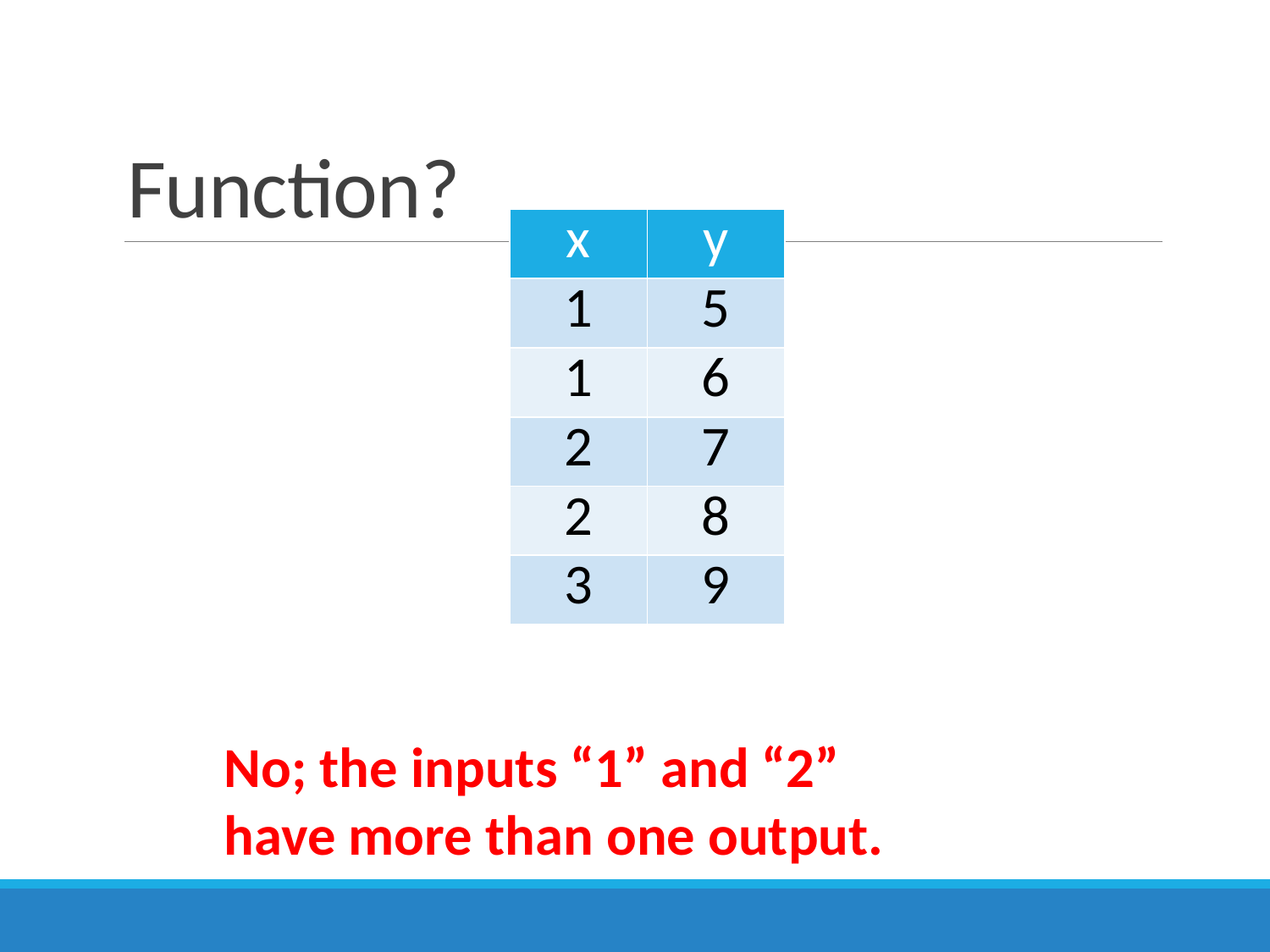

# Function?
| x | y |
| --- | --- |
| 1 | 5 |
| 1 | 6 |
| 2 | 7 |
| 2 | 8 |
| 3 | 9 |
No; the inputs “1” and “2” have more than one output.